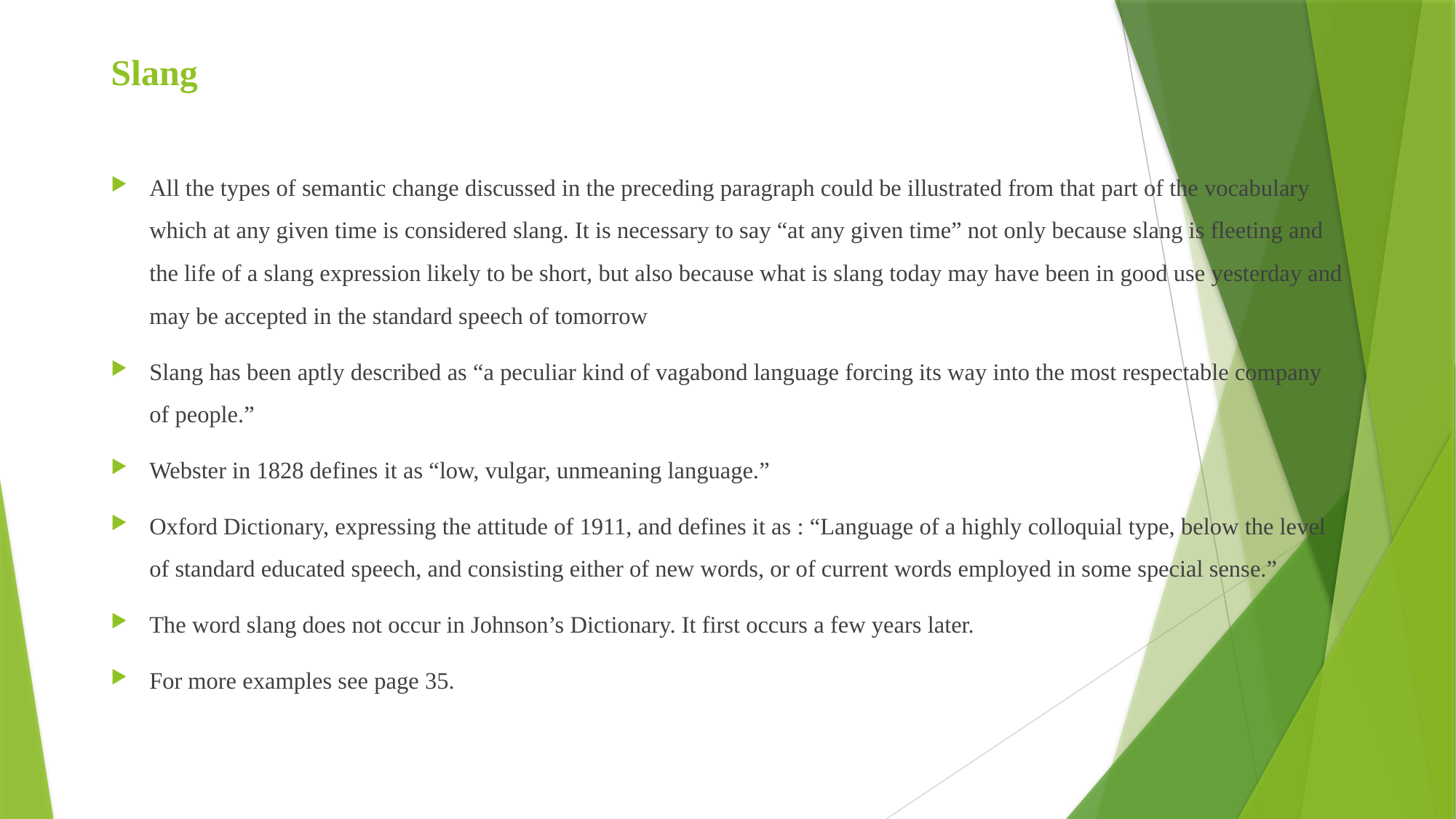

# Slang
All the types of semantic change discussed in the preceding paragraph could be illustrated from that part of the vocabulary which at any given time is considered slang. It is necessary to say “at any given time” not only because slang is fleeting and the life of a slang expression likely to be short, but also because what is slang today may have been in good use yesterday and may be accepted in the standard speech of tomorrow
Slang has been aptly described as “a peculiar kind of vagabond language forcing its way into the most respectable company of people.”
Webster in 1828 defines it as “low, vulgar, unmeaning language.”
Oxford Dictionary, expressing the attitude of 1911, and defines it as : “Language of a highly colloquial type, below the level of standard educated speech, and consisting either of new words, or of current words employed in some special sense.”
The word slang does not occur in Johnson’s Dictionary. It first occurs a few years later.
For more examples see page 35.